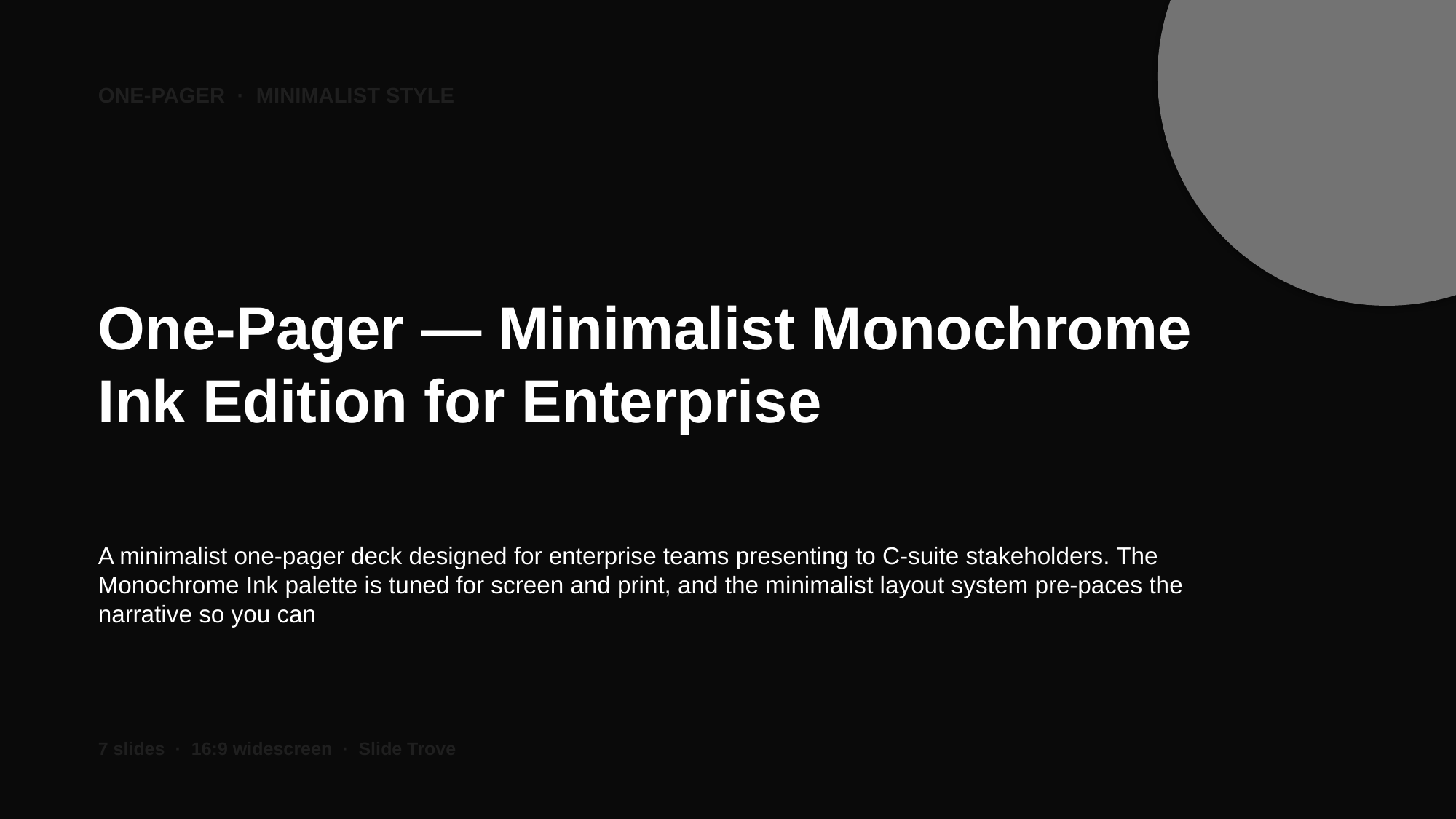

ONE-PAGER  ·  MINIMALIST STYLE
One-Pager — Minimalist Monochrome Ink Edition for Enterprise
A minimalist one-pager deck designed for enterprise teams presenting to C-suite stakeholders. The Monochrome Ink palette is tuned for screen and print, and the minimalist layout system pre-paces the narrative so you can
7 slides  ·  16:9 widescreen  ·  Slide Trove